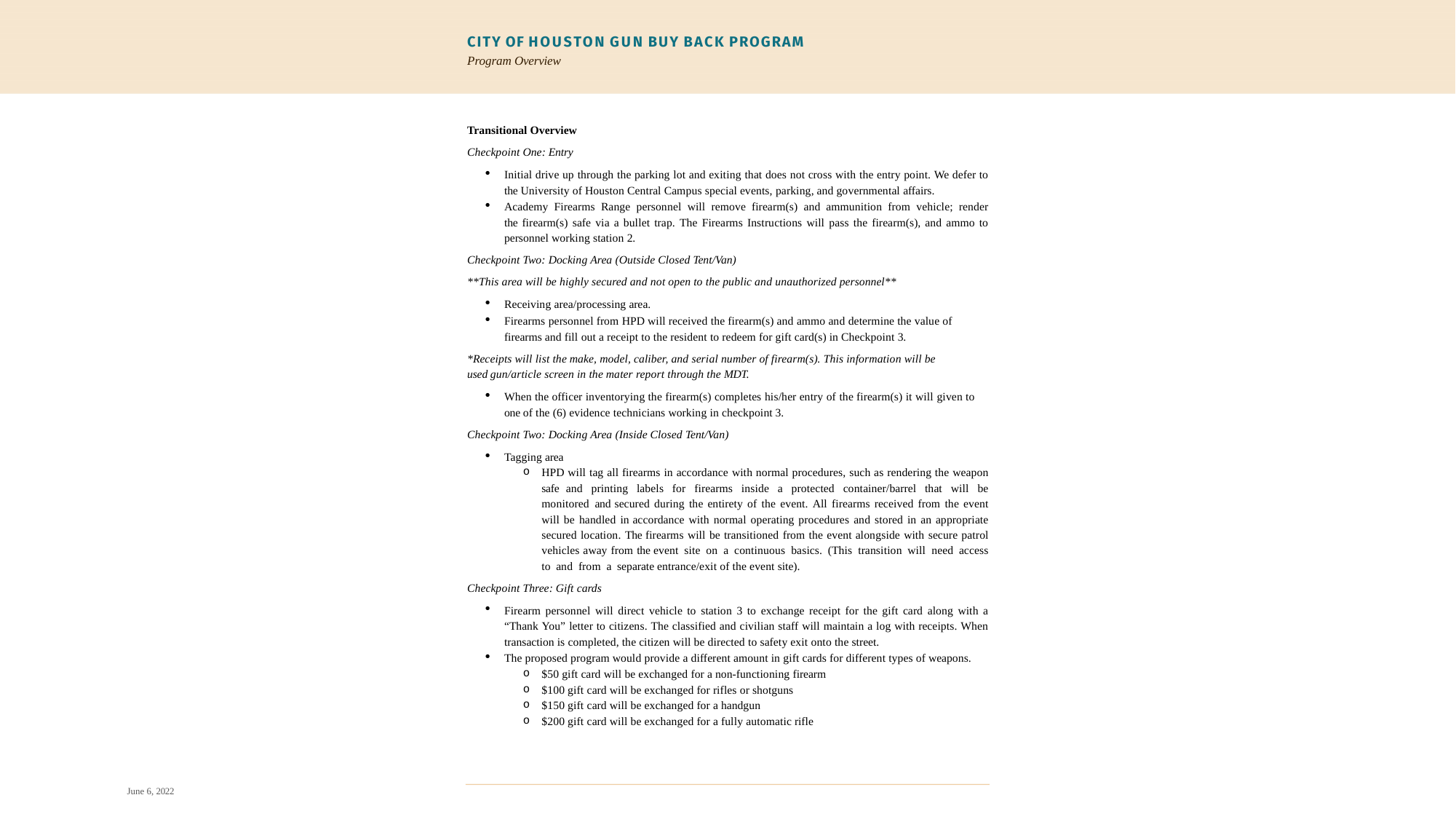

CITY OF HOUSTON GUN BUY BACK PROGRAM
Program Overview
Transitional Overview
Checkpoint One: Entry
Initial drive up through the parking lot and exiting that does not cross with the entry point. We defer to the University of Houston Central Campus special events, parking, and governmental affairs.
Academy Firearms Range personnel will remove firearm(s) and ammunition from vehicle; render the firearm(s) safe via a bullet trap. The Firearms Instructions will pass the firearm(s), and ammo to personnel working station 2.
Checkpoint Two: Docking Area (Outside Closed Tent/Van)
**This area will be highly secured and not open to the public and unauthorized personnel**
Receiving area/processing area.
Firearms personnel from HPD will received the firearm(s) and ammo and determine the value of firearms and fill out a receipt to the resident to redeem for gift card(s) in Checkpoint 3.
*Receipts will list the make, model, caliber, and serial number of firearm(s). This information will be used gun/article screen in the mater report through the MDT.
When the officer inventorying the firearm(s) completes his/her entry of the firearm(s) it will given to one of the (6) evidence technicians working in checkpoint 3.
Checkpoint Two: Docking Area (Inside Closed Tent/Van)
Tagging area
HPD will tag all firearms in accordance with normal procedures, such as rendering the weapon safe and printing labels for firearms inside a protected container/barrel that will be monitored and secured during the entirety of the event. All firearms received from the event will be handled in accordance with normal operating procedures and stored in an appropriate secured location. The firearms will be transitioned from the event alongside with secure patrol vehicles away from the event site on a continuous basics. (This transition will need access to and from a separate entrance/exit of the event site).
Checkpoint Three: Gift cards
Firearm personnel will direct vehicle to station 3 to exchange receipt for the gift card along with a “Thank You” letter to citizens. The classified and civilian staff will maintain a log with receipts. When transaction is completed, the citizen will be directed to safety exit onto the street.
The proposed program would provide a different amount in gift cards for different types of weapons.
$50 gift card will be exchanged for a non-functioning firearm
$100 gift card will be exchanged for rifles or shotguns
$150 gift card will be exchanged for a handgun
$200 gift card will be exchanged for a fully automatic rifle
6

June 6, 2022